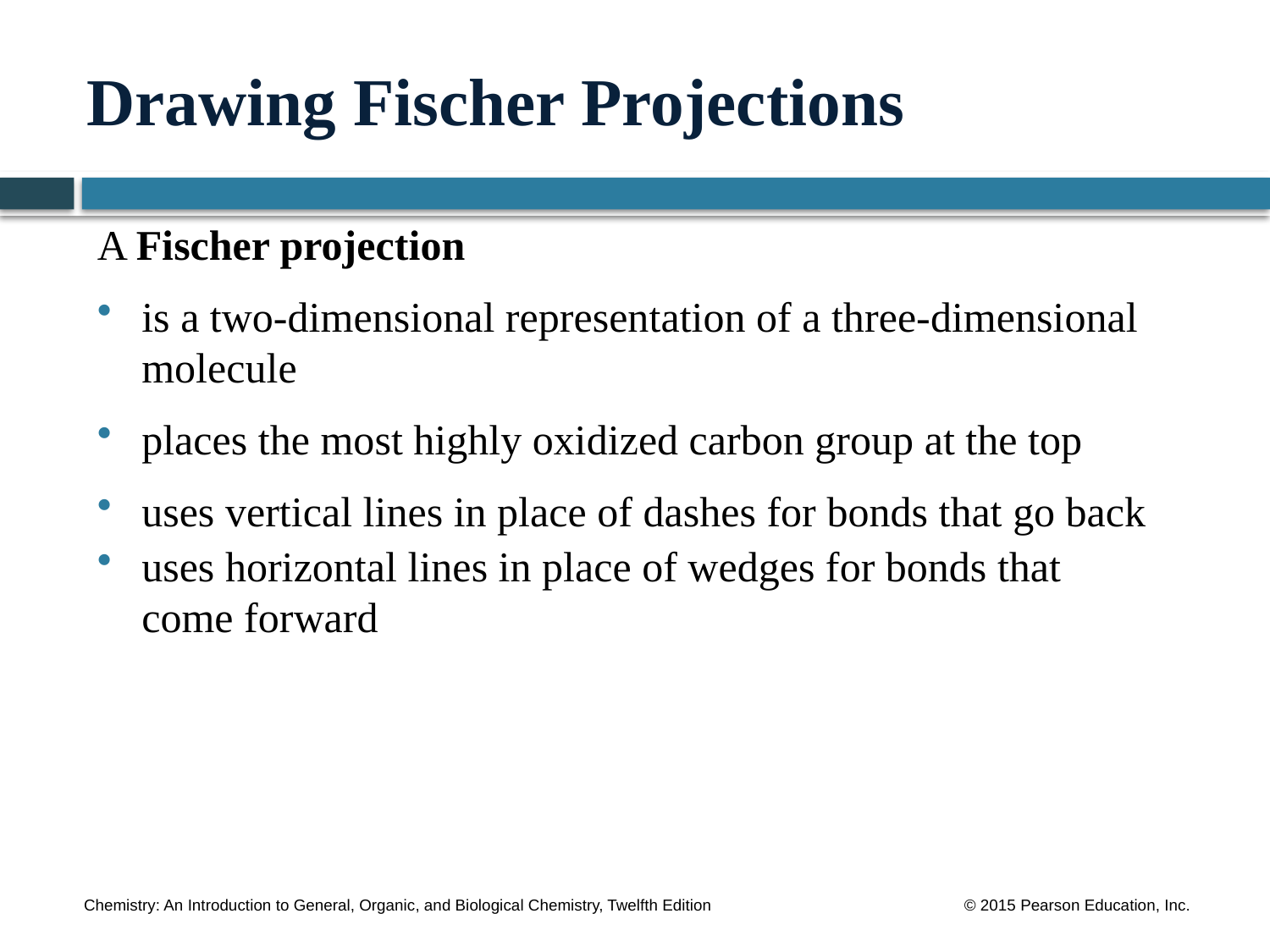

# Drawing Fischer Projections
A Fischer projection
is a two-dimensional representation of a three-dimensional molecule
places the most highly oxidized carbon group at the top
uses vertical lines in place of dashes for bonds that go back
uses horizontal lines in place of wedges for bonds that
come forward